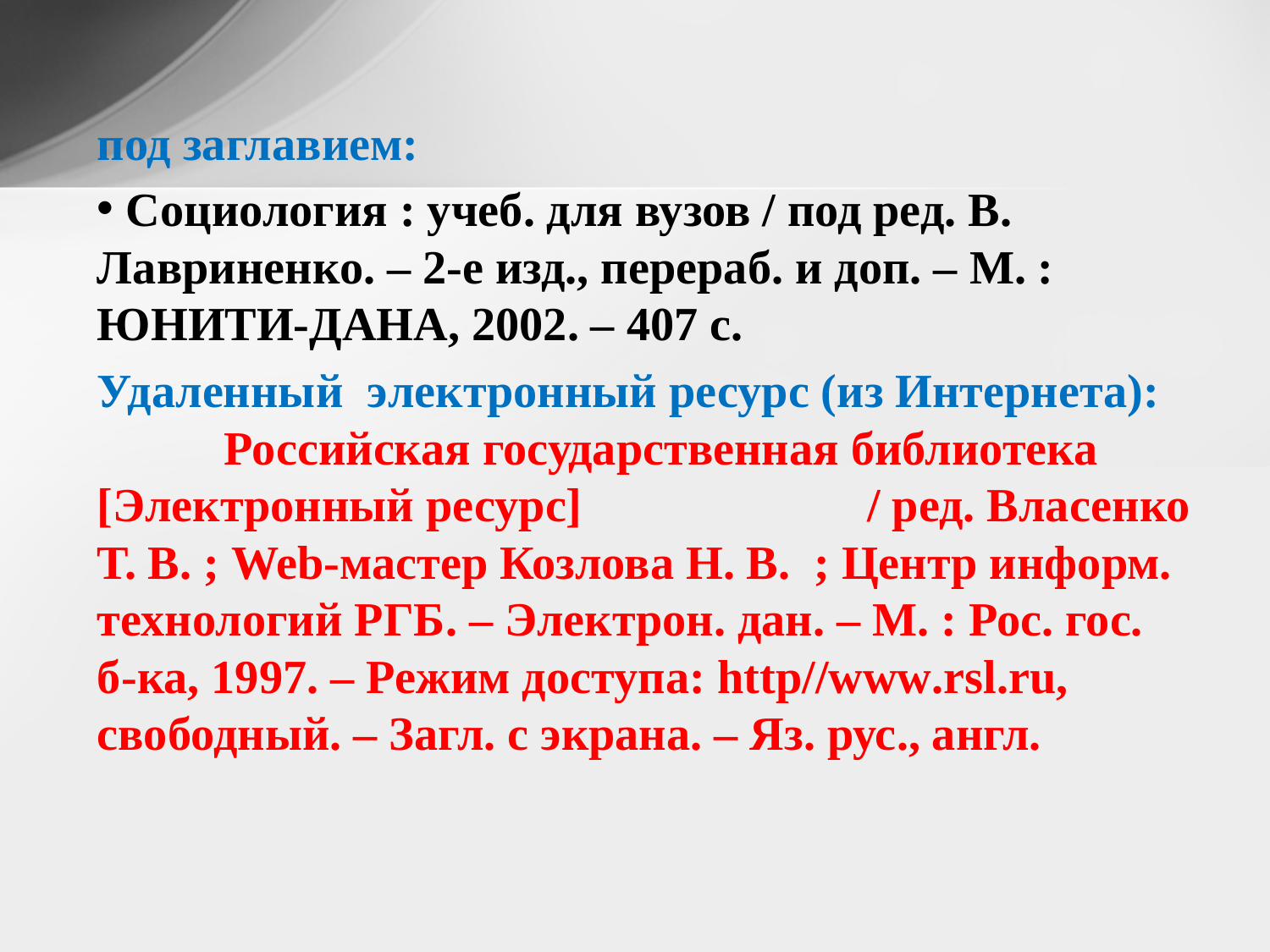

под заглавием:
 Социология : учеб. для вузов / под ред. В. Лавриненко. – 2-е изд., перераб. и доп. – М. : ЮНИТИ-ДАНА, 2002. – 407 с.
Удаленный  электронный ресурс (из Интернета):
	Российская государственная библиотека [Электронный ресурс]                        / ред. Власенко Т. В. ; Web-мастер Козлова Н. В.  ; Центр информ. технологий РГБ. – Электрон. дан. – М. : Рос. гос. б-ка, 1997. – Режим доступа: http//www.rsl.ru, свободный. – Загл. с экрана. – Яз. рус., англ.